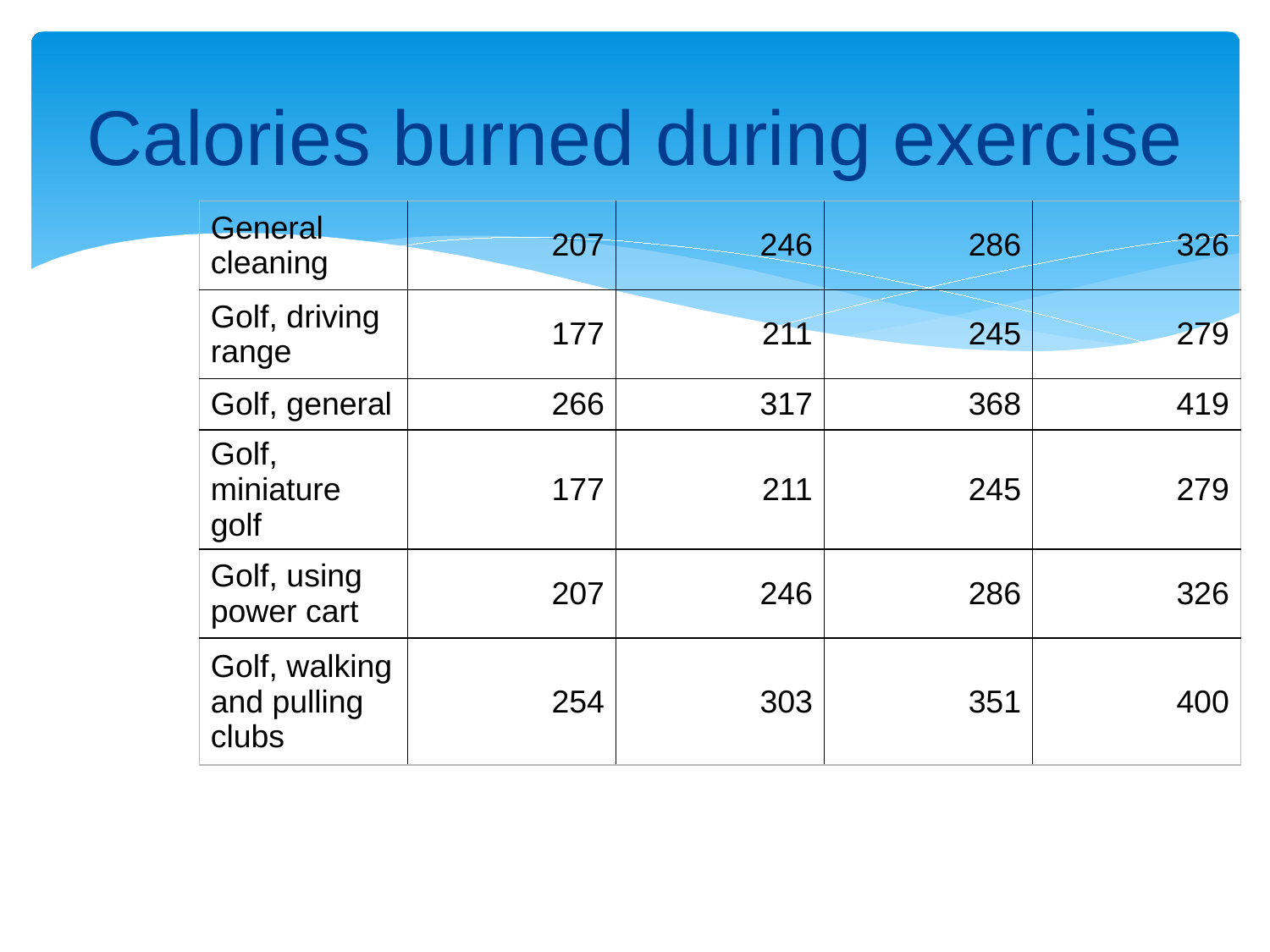

# Calories burned during exercise
| General cleaning | 207 | 246 | 286 | 326 |
| --- | --- | --- | --- | --- |
| Golf, driving range | 177 | 211 | 245 | 279 |
| Golf, general | 266 | 317 | 368 | 419 |
| Golf, miniature golf | 177 | 211 | 245 | 279 |
| Golf, using power cart | 207 | 246 | 286 | 326 |
| Golf, walking and pulling clubs | 254 | 303 | 351 | 400 |